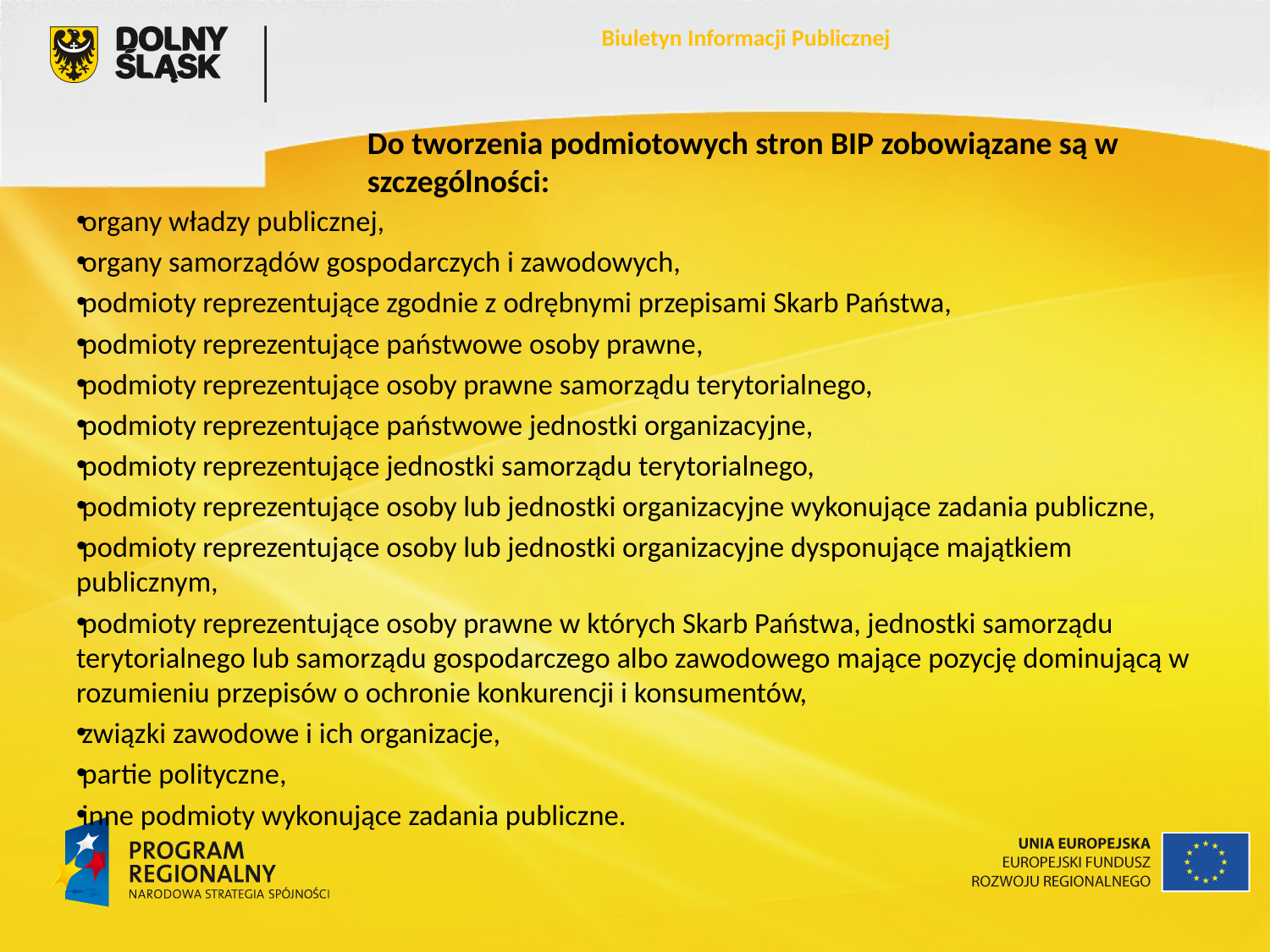

Biuletyn Informacji Publicznej
Do tworzenia podmiotowych stron BIP zobowiązane są w szczególności:
organy władzy publicznej,
organy samorządów gospodarczych i zawodowych,
podmioty reprezentujące zgodnie z odrębnymi przepisami Skarb Państwa,
podmioty reprezentujące państwowe osoby prawne,
podmioty reprezentujące osoby prawne samorządu terytorialnego,
podmioty reprezentujące państwowe jednostki organizacyjne,
podmioty reprezentujące jednostki samorządu terytorialnego,
podmioty reprezentujące osoby lub jednostki organizacyjne wykonujące zadania publiczne,
podmioty reprezentujące osoby lub jednostki organizacyjne dysponujące majątkiem publicznym,
podmioty reprezentujące osoby prawne w których Skarb Państwa, jednostki samorządu terytorialnego lub samorządu gospodarczego albo zawodowego mające pozycję dominującą w rozumieniu przepisów o ochronie konkurencji i konsumentów,
związki zawodowe i ich organizacje,
partie polityczne,
inne podmioty wykonujące zadania publiczne.